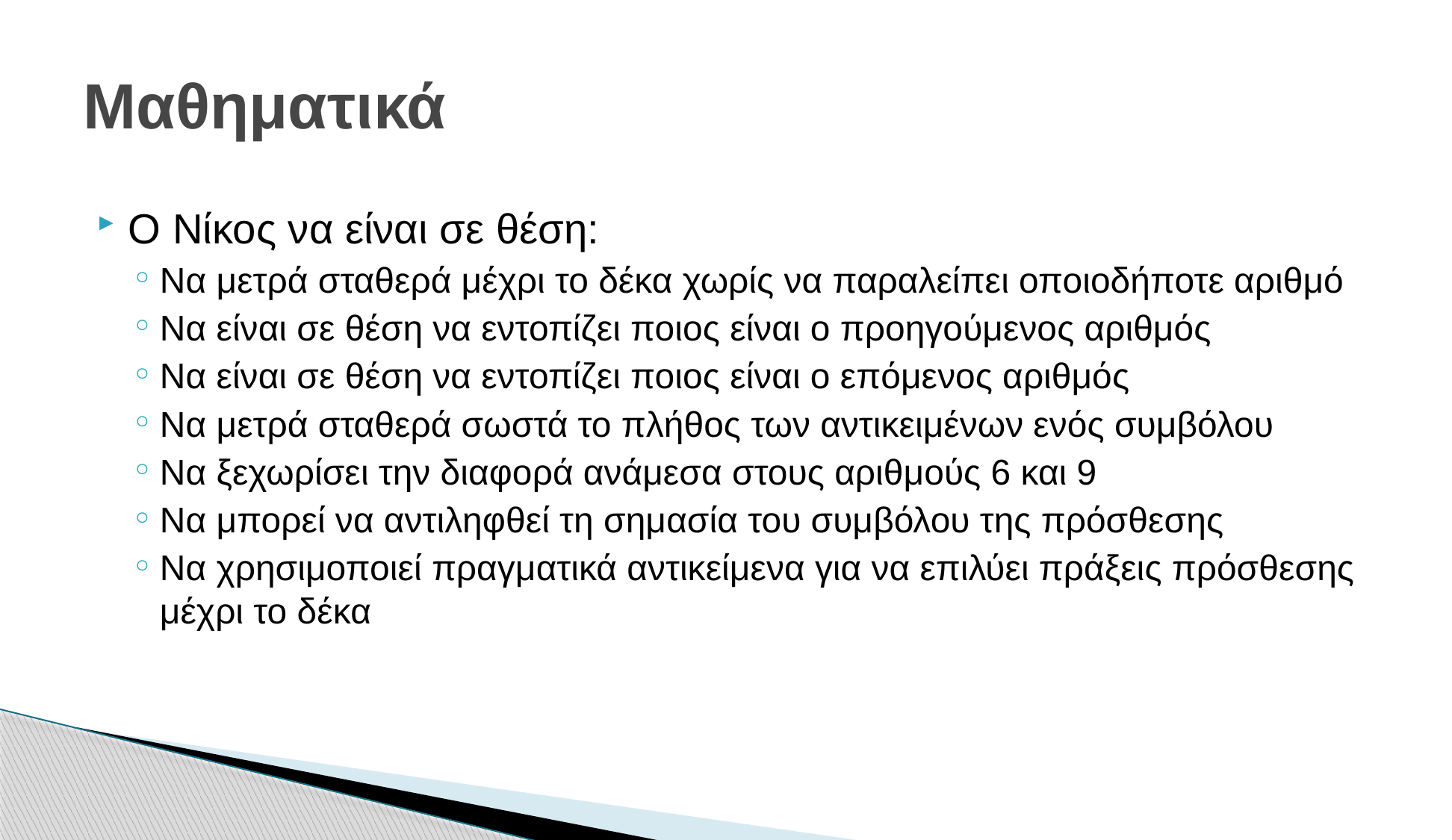

# Μαθηματικά
Ο Νίκος να είναι σε θέση:
Να μετρά σταθερά μέχρι το δέκα χωρίς να παραλείπει οποιοδήποτε αριθμό
Να είναι σε θέση να εντοπίζει ποιος είναι ο προηγούμενος αριθμός
Να είναι σε θέση να εντοπίζει ποιος είναι ο επόμενος αριθμός
Να μετρά σταθερά σωστά το πλήθος των αντικειμένων ενός συμβόλου
Να ξεχωρίσει την διαφορά ανάμεσα στους αριθμούς 6 και 9
Να μπορεί να αντιληφθεί τη σημασία του συμβόλου της πρόσθεσης
Να χρησιμοποιεί πραγματικά αντικείμενα για να επιλύει πράξεις πρόσθεσης μέχρι το δέκα